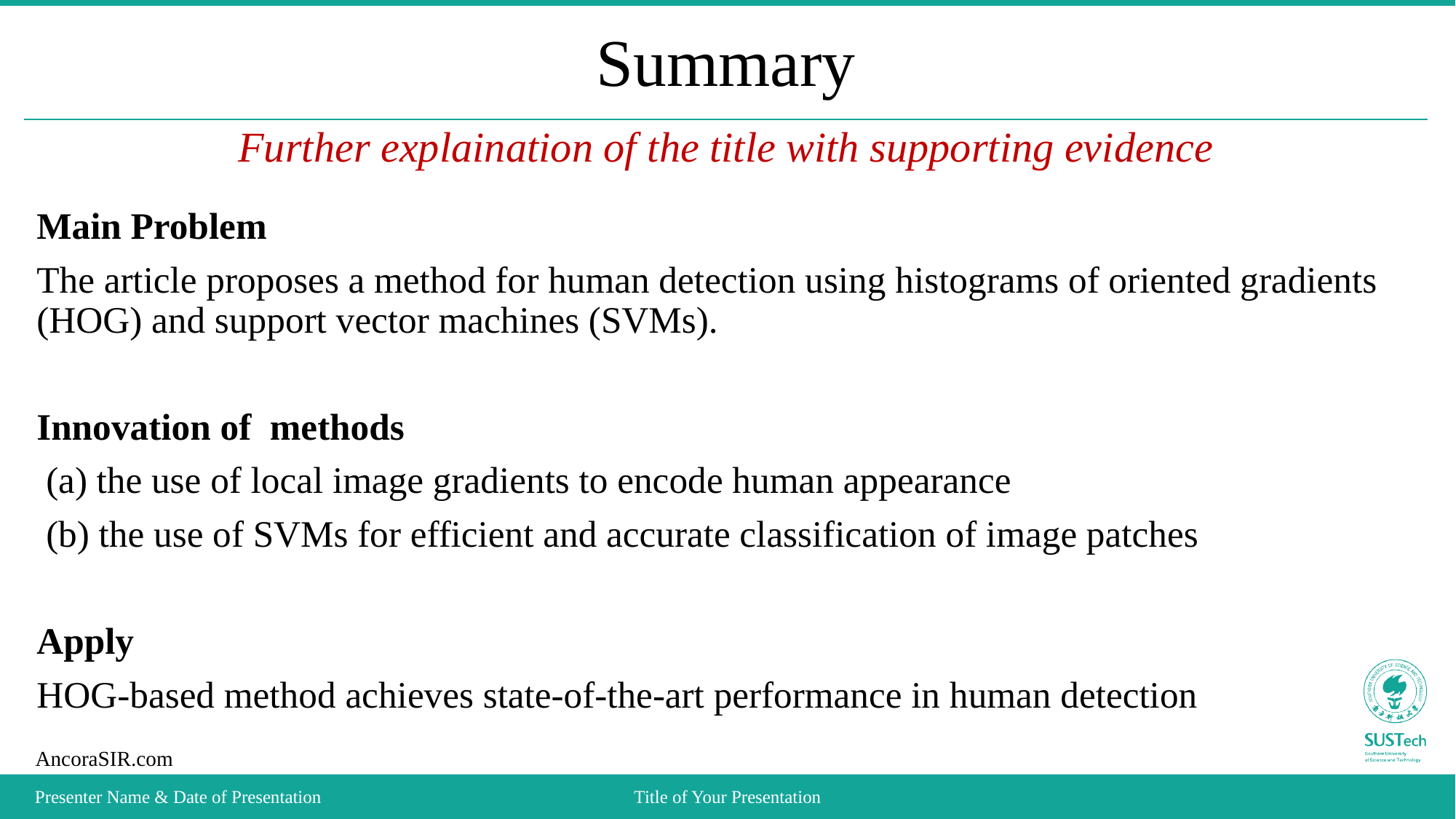

# Summary
Further explaination of the title with supporting evidence

Main Problem
The article proposes a method for human detection using histograms of oriented gradients (HOG) and support vector machines (SVMs).

Innovation of  methods
 (a) the use of local image gradients to encode human appearance
 (b) the use of SVMs for efficient and accurate classification of image patches

Apply
HOG-based method achieves state-of-the-art performance in human detection

Presenter Name & Date of Presentation
Title of Your Presentation
19